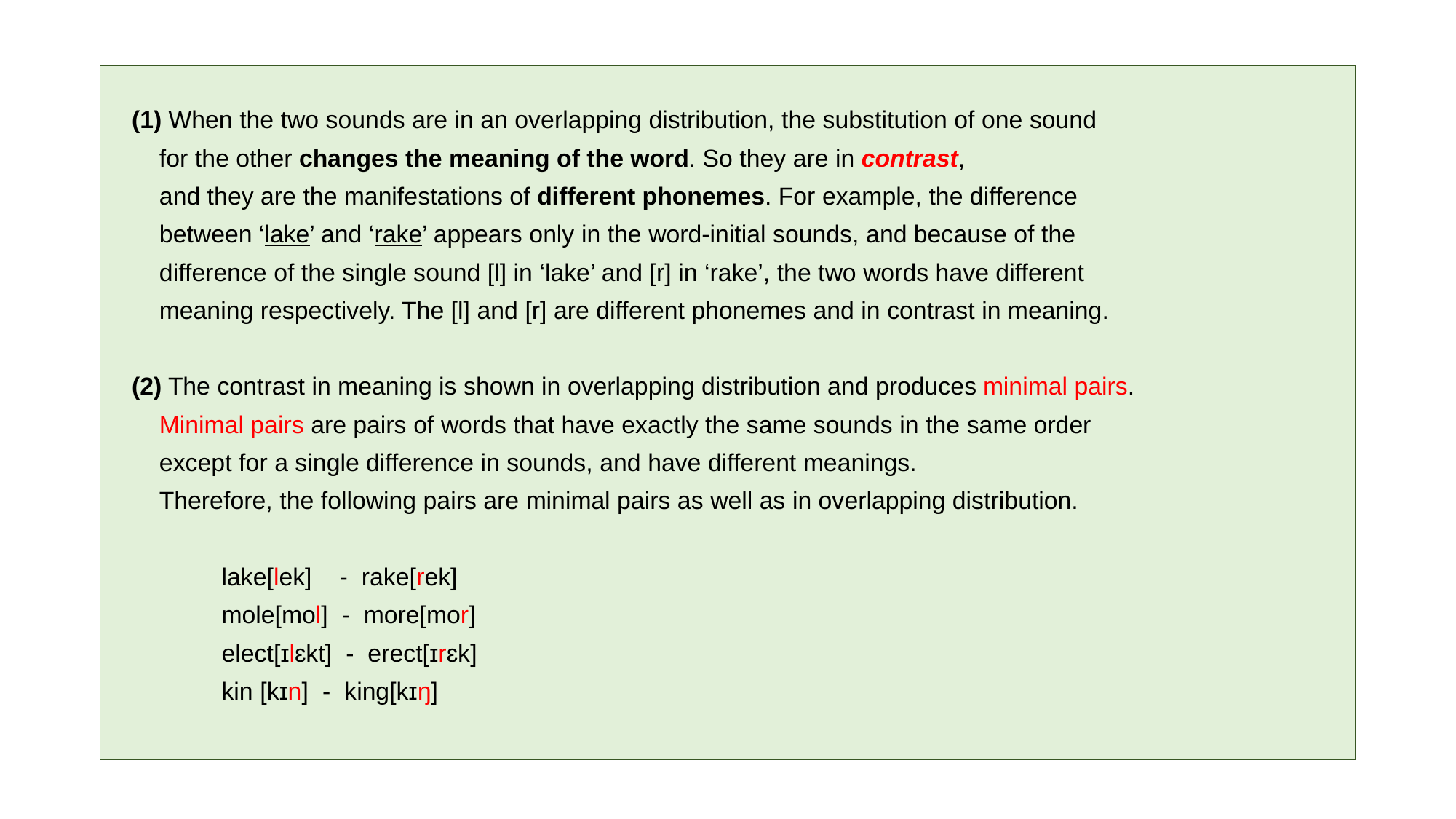

(1) When the two sounds are in an overlapping distribution, the substitution of one sound
       for the other changes the meaning of the word. So they are in contrast,
       and they are the manifestations of different phonemes. For example, the difference
       between ‘lake’ and ‘rake’ appears only in the word-initial sounds, and because of the
       difference of the single sound [l] in ‘lake’ and [r] in ‘rake’, the two words have different
       meaning respectively. The [l] and [r] are different phonemes and in contrast in meaning.

   (2) The contrast in meaning is shown in overlapping distribution and produces minimal pairs.
       Minimal pairs are pairs of words that have exactly the same sounds in the same order
       except for a single difference in sounds, and have different meanings.
       Therefore, the following pairs are minimal pairs as well as in overlapping distribution.

                lake[lek]    -  rake[rek]
                mole[mol]  -  more[mor]
                elect[ɪlɛkt]  -  erect[ɪrɛk]
                kin [kɪn]  -  king[kɪŋ]